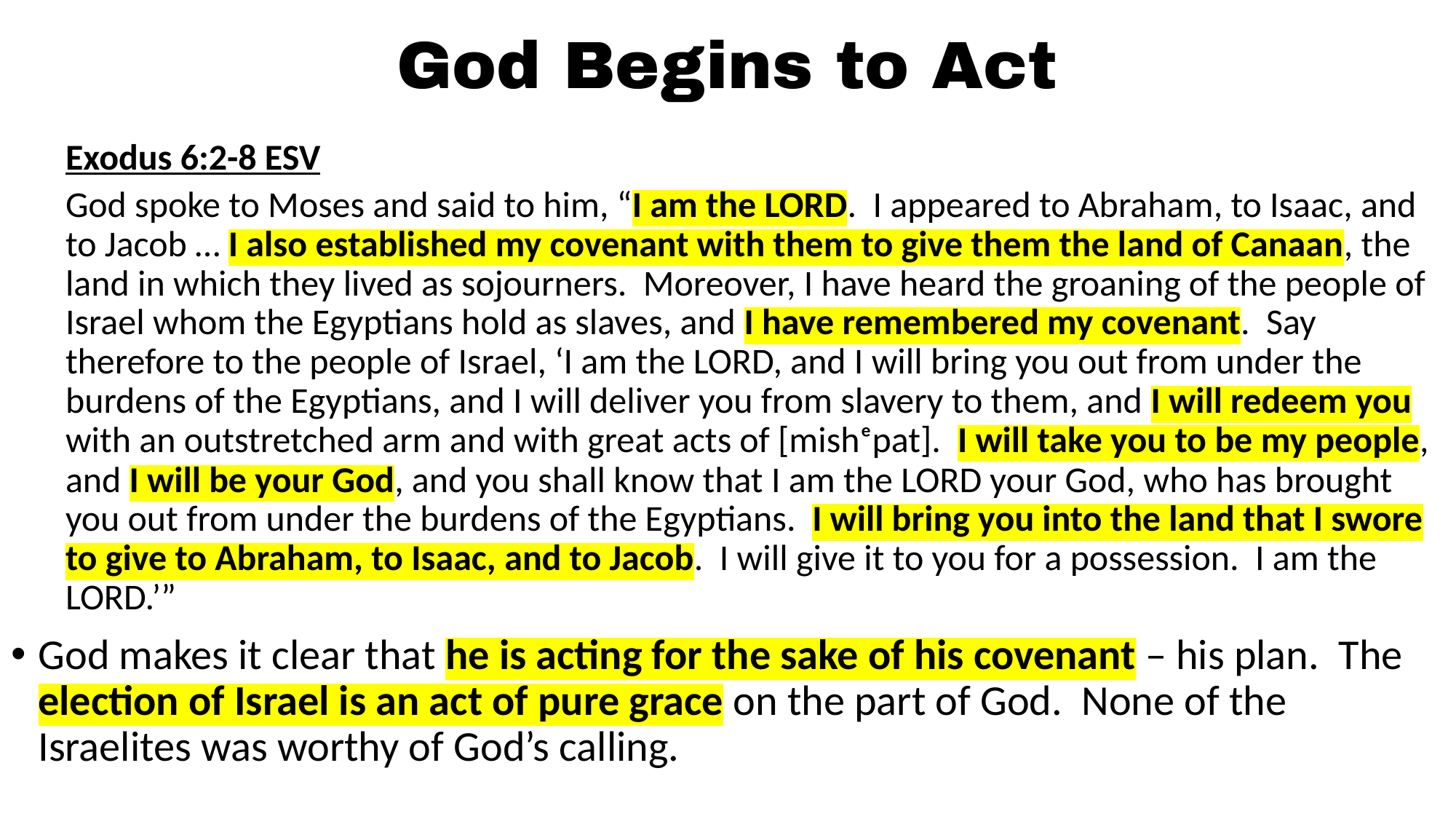

# God Begins to Act
Exodus 6:2-8 ESV
God spoke to Moses and said to him, “I am the LORD.  I appeared to Abraham, to Isaac, and to Jacob … I also established my covenant with them to give them the land of Canaan, the land in which they lived as sojourners.  Moreover, I have heard the groaning of the people of Israel whom the Egyptians hold as slaves, and I have remembered my covenant.  Say therefore to the people of Israel, ‘I am the LORD, and I will bring you out from under the burdens of the Egyptians, and I will deliver you from slavery to them, and I will redeem you with an outstretched arm and with great acts of [mishᵉpat].  I will take you to be my people, and I will be your God, and you shall know that I am the LORD your God, who has brought you out from under the burdens of the Egyptians.  I will bring you into the land that I swore to give to Abraham, to Isaac, and to Jacob.  I will give it to you for a possession.  I am the LORD.’”
God makes it clear that he is acting for the sake of his covenant – his plan.  The election of Israel is an act of pure grace on the part of God.  None of the Israelites was worthy of God’s calling.